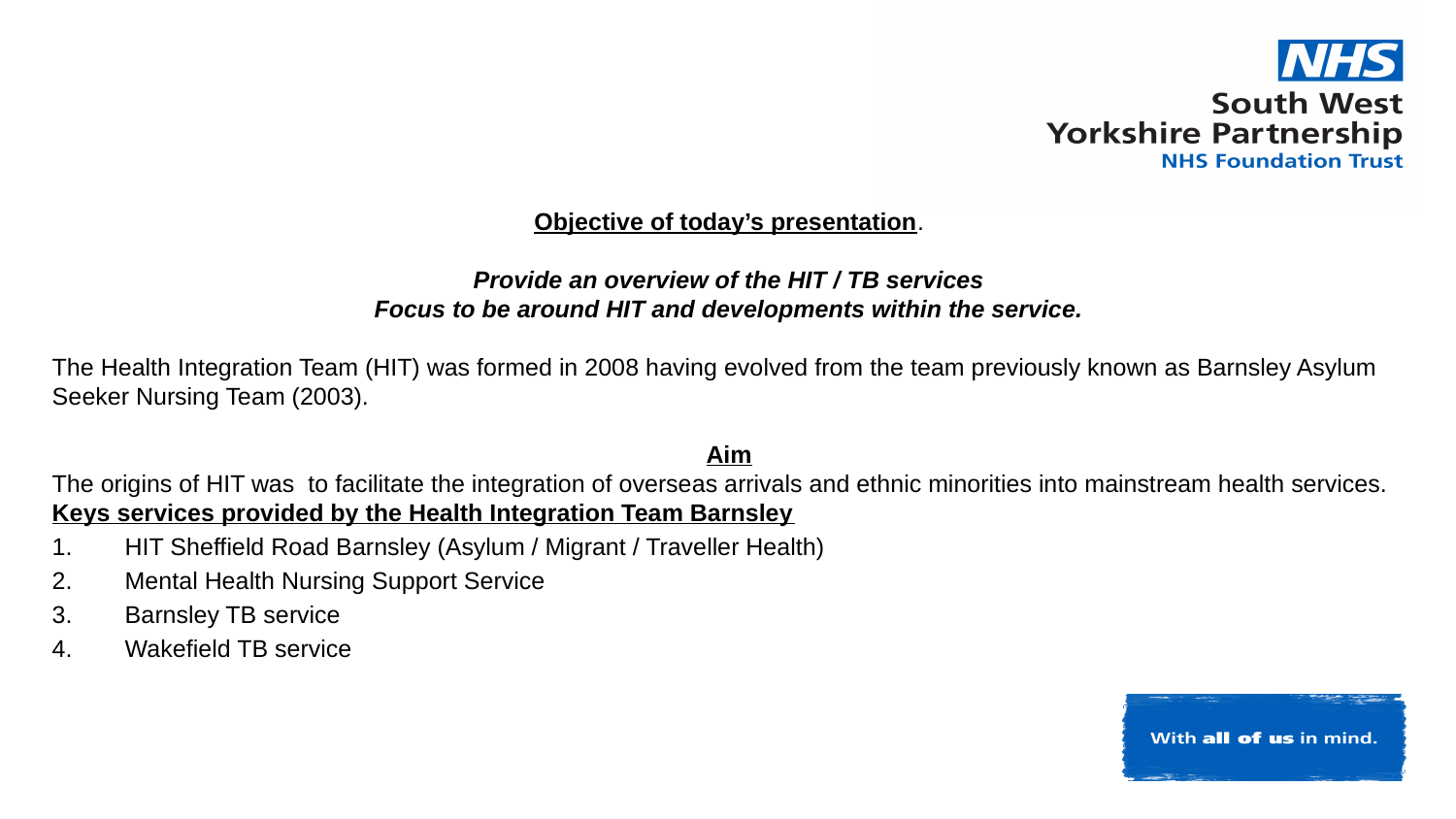

Objective of today’s presentation.

Provide an overview of the HIT / TB services
Focus to be around HIT and developments within the service.

The Health Integration Team (HIT) was formed in 2008 having evolved from the team previously known as Barnsley Asylum Seeker Nursing Team (2003).

Aim
The origins of HIT was  to facilitate the integration of overseas arrivals and ethnic minorities into mainstream health services.
Keys services provided by the Health Integration Team Barnsley
HIT Sheffield Road Barnsley (Asylum / Migrant / Traveller Health)
Mental Health Nursing Support Service
Barnsley TB service
Wakefield TB service